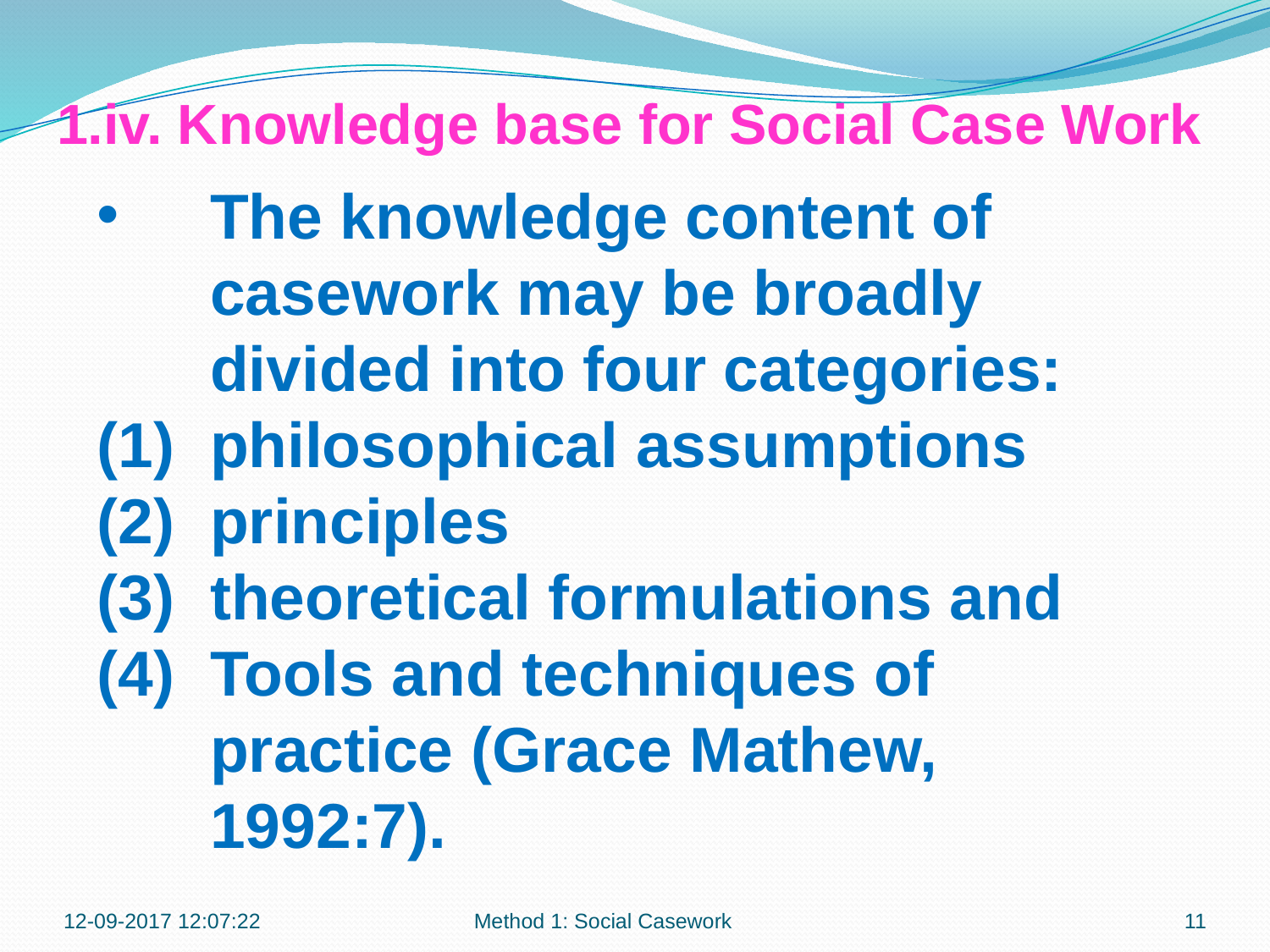

1.iv. Knowledge base for Social Case Work
The knowledge content of casework may be broadly divided into four categories:
philosophical assumptions
principles
theoretical formulations and
Tools and techniques of practice (Grace Mathew, 1992:7).
12-09-2017 12:07:22
Method 1: Social Casework
11